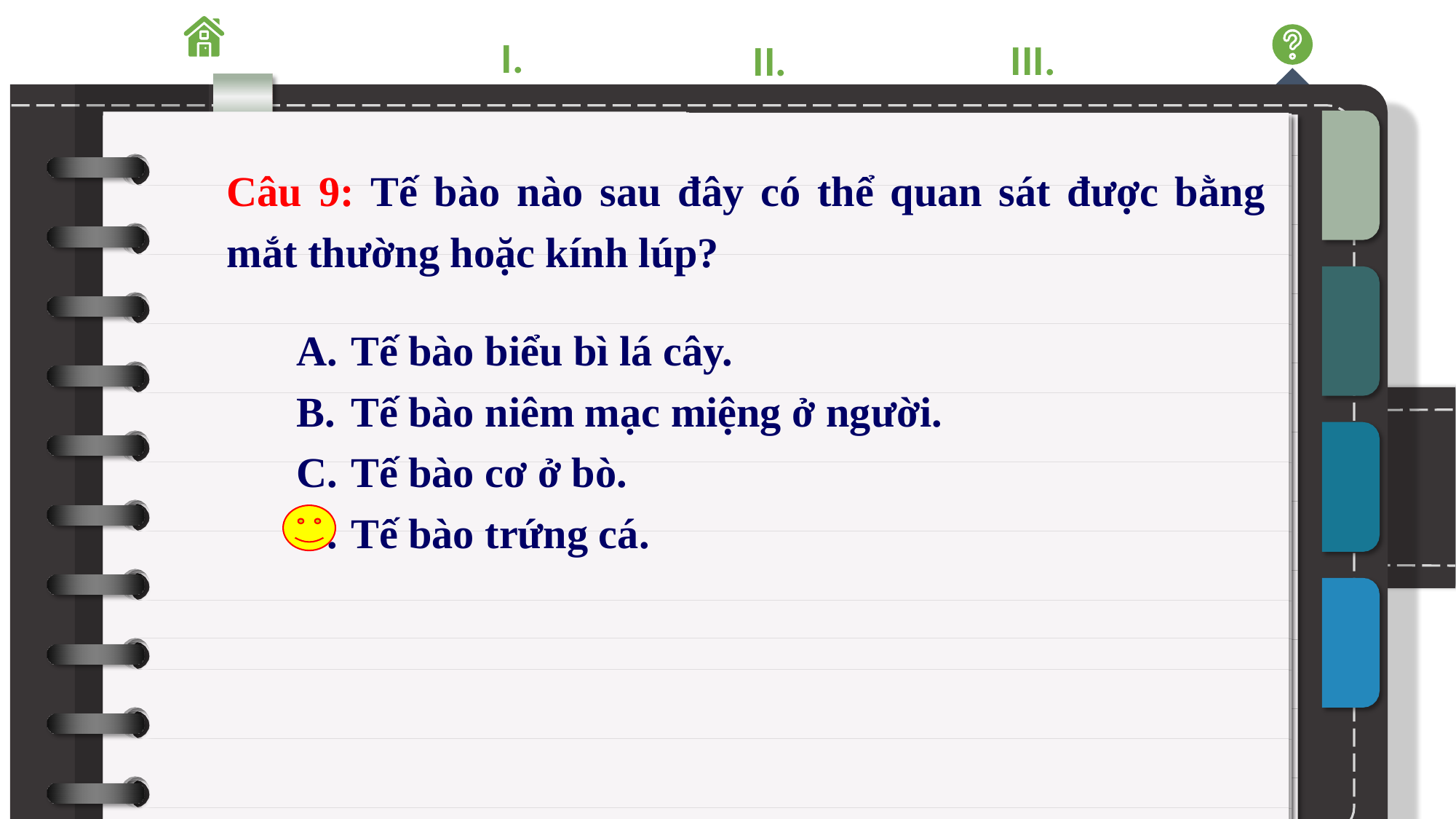

III.
I.
II.

Câu 9: Tế bào nào sau đây có thể quan sát được bằng mắt thường hoặc kính lúp?

Tế bào biểu bì lá cây.
Tế bào niêm mạc miệng ở người.
Tế bào cơ ở bò.
Tế bào trứng cá.